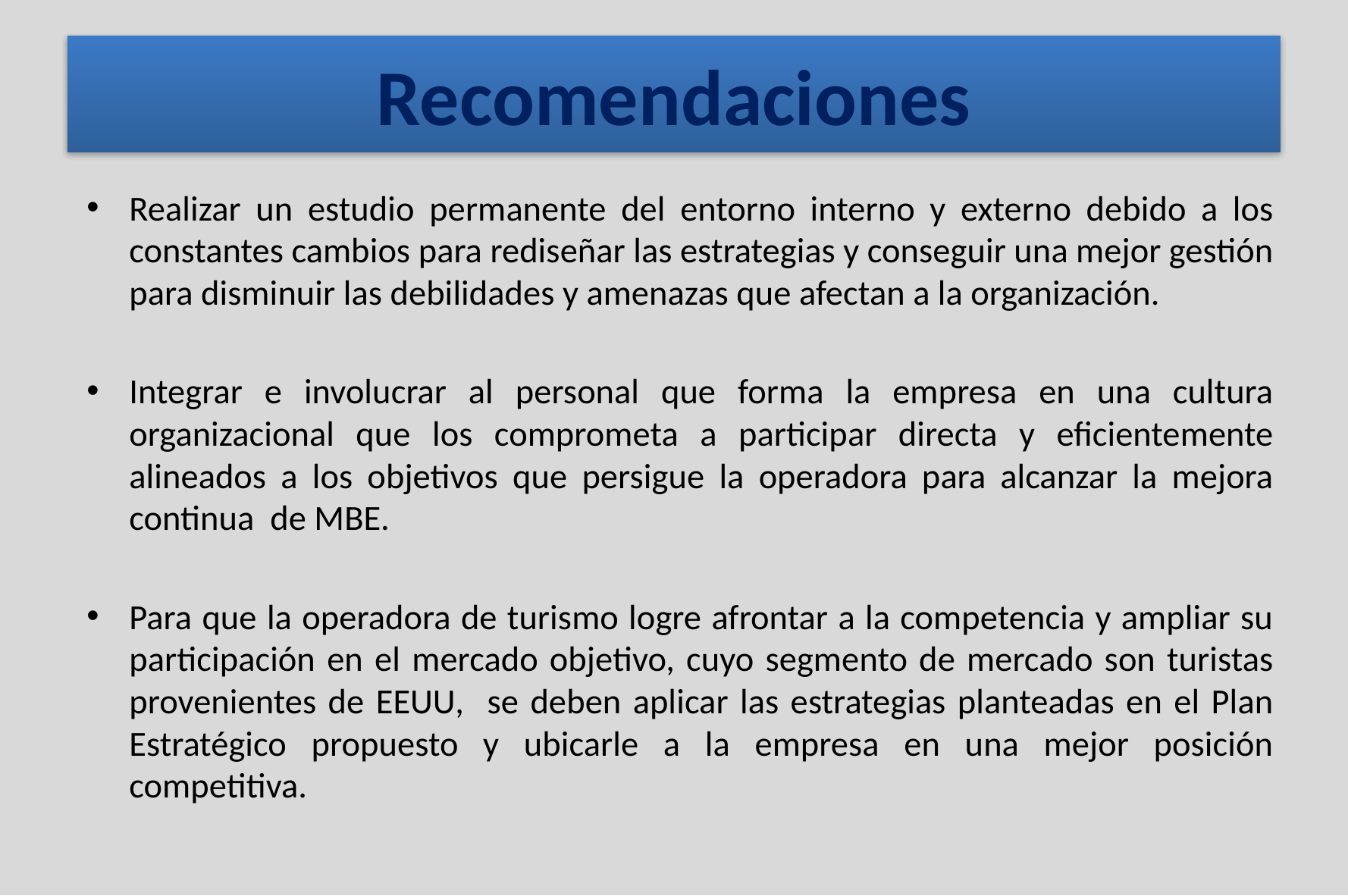

# Recomendaciones
Realizar un estudio permanente del entorno interno y externo debido a los constantes cambios para rediseñar las estrategias y conseguir una mejor gestión para disminuir las debilidades y amenazas que afectan a la organización.

Integrar e involucrar al personal que forma la empresa en una cultura organizacional que los comprometa a participar directa y eficientemente alineados a los objetivos que persigue la operadora para alcanzar la mejora continua  de MBE.

Para que la operadora de turismo logre afrontar a la competencia y ampliar su participación en el mercado objetivo, cuyo segmento de mercado son turistas provenientes de EEUU,  se deben aplicar las estrategias planteadas en el Plan Estratégico propuesto y ubicarle a la empresa en una mejor posición competitiva.